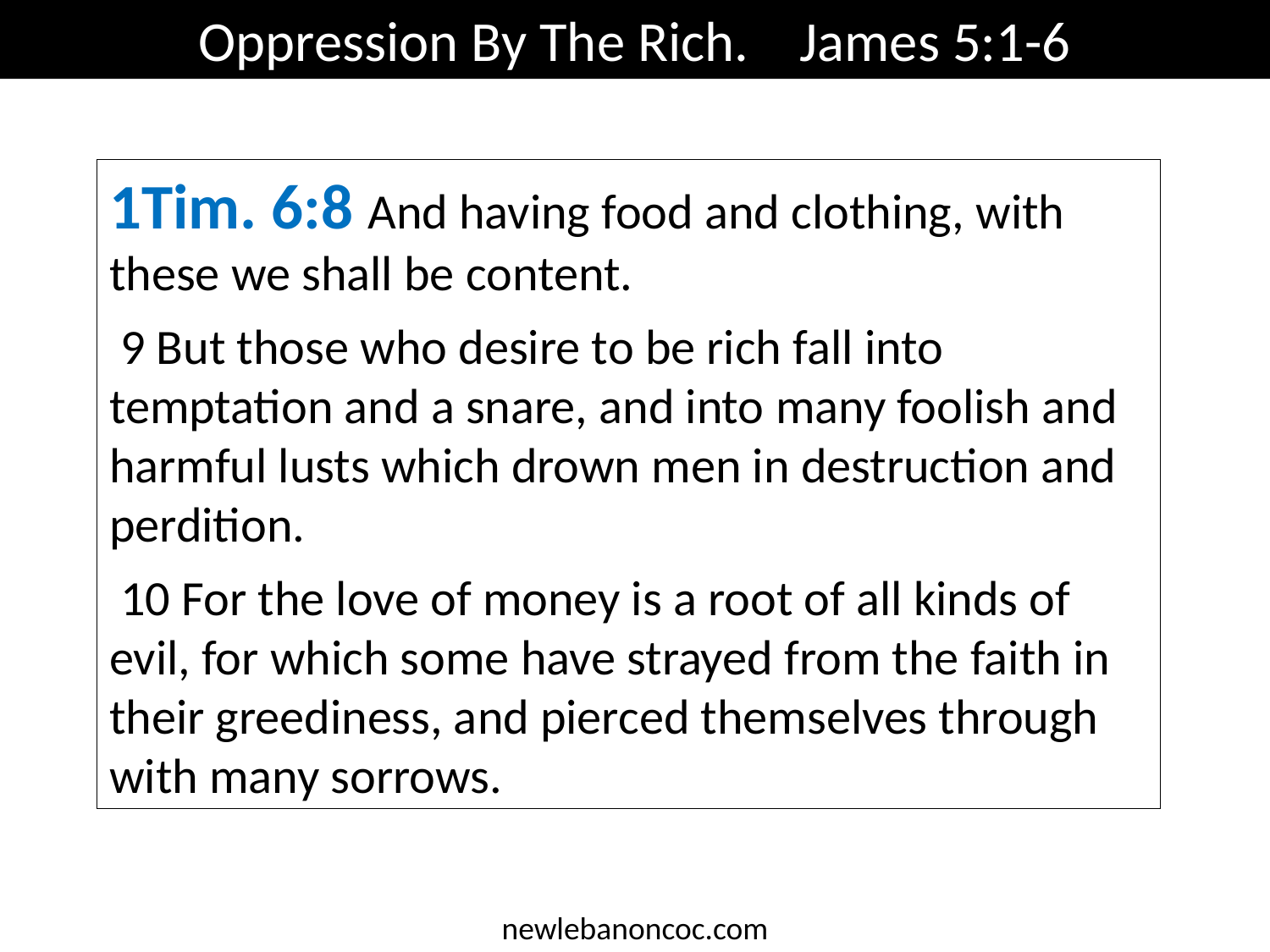

Oppression By The Rich.    James 5:1-6
1Tim. 6:8 And having food and clothing, with these we shall be content.
 9 But those who desire to be rich fall into temptation and a snare, and into many foolish and harmful lusts which drown men in destruction and perdition.
 10 For the love of money is a root of all kinds of evil, for which some have strayed from the faith in their greediness, and pierced themselves through with many sorrows.
newlebanoncoc.com